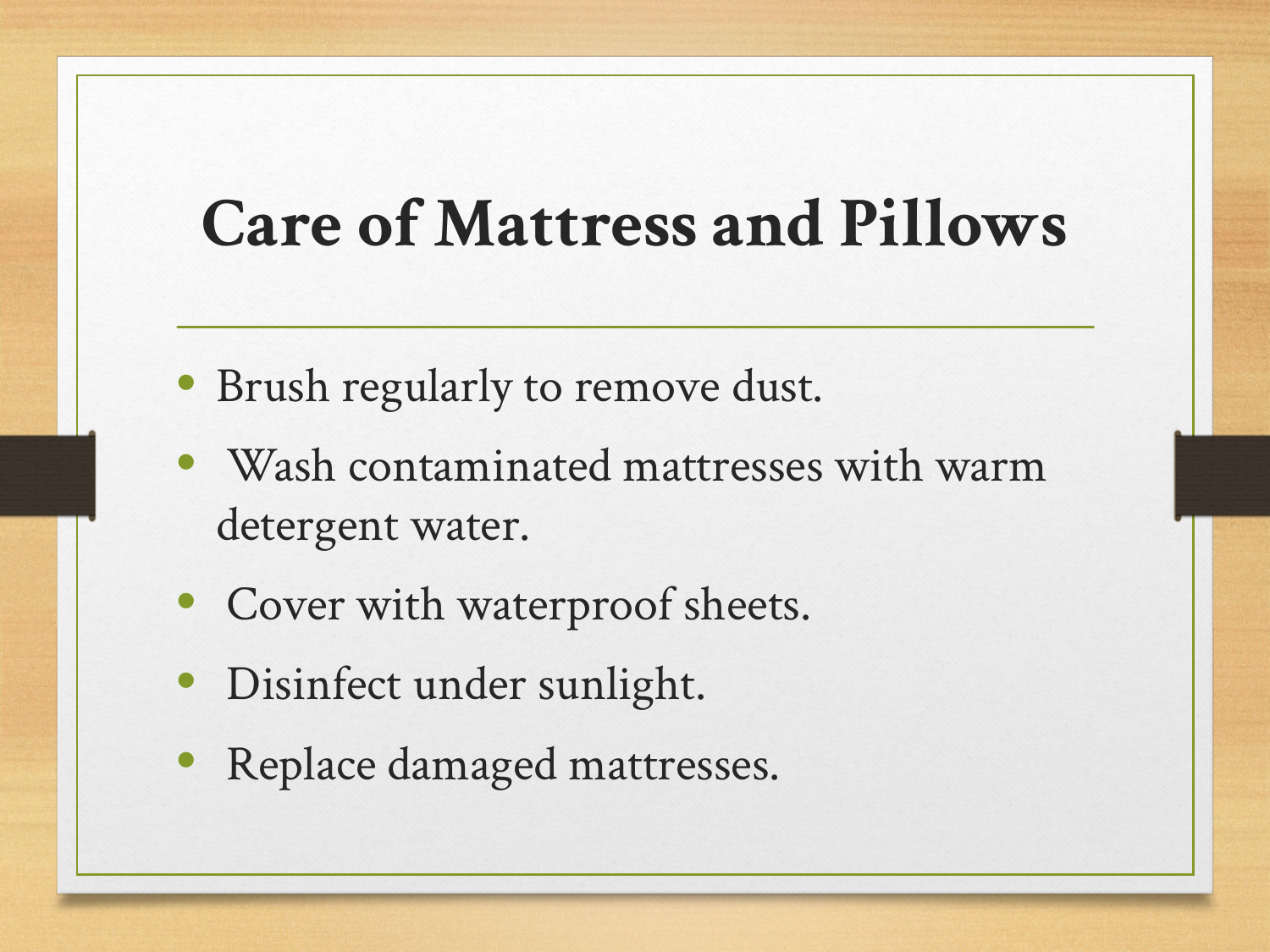

# Care of Mattress and Pillows
Brush regularly to remove dust.
 Wash contaminated mattresses with warm detergent water.
 Cover with waterproof sheets.
 Disinfect under sunlight.
 Replace damaged mattresses.